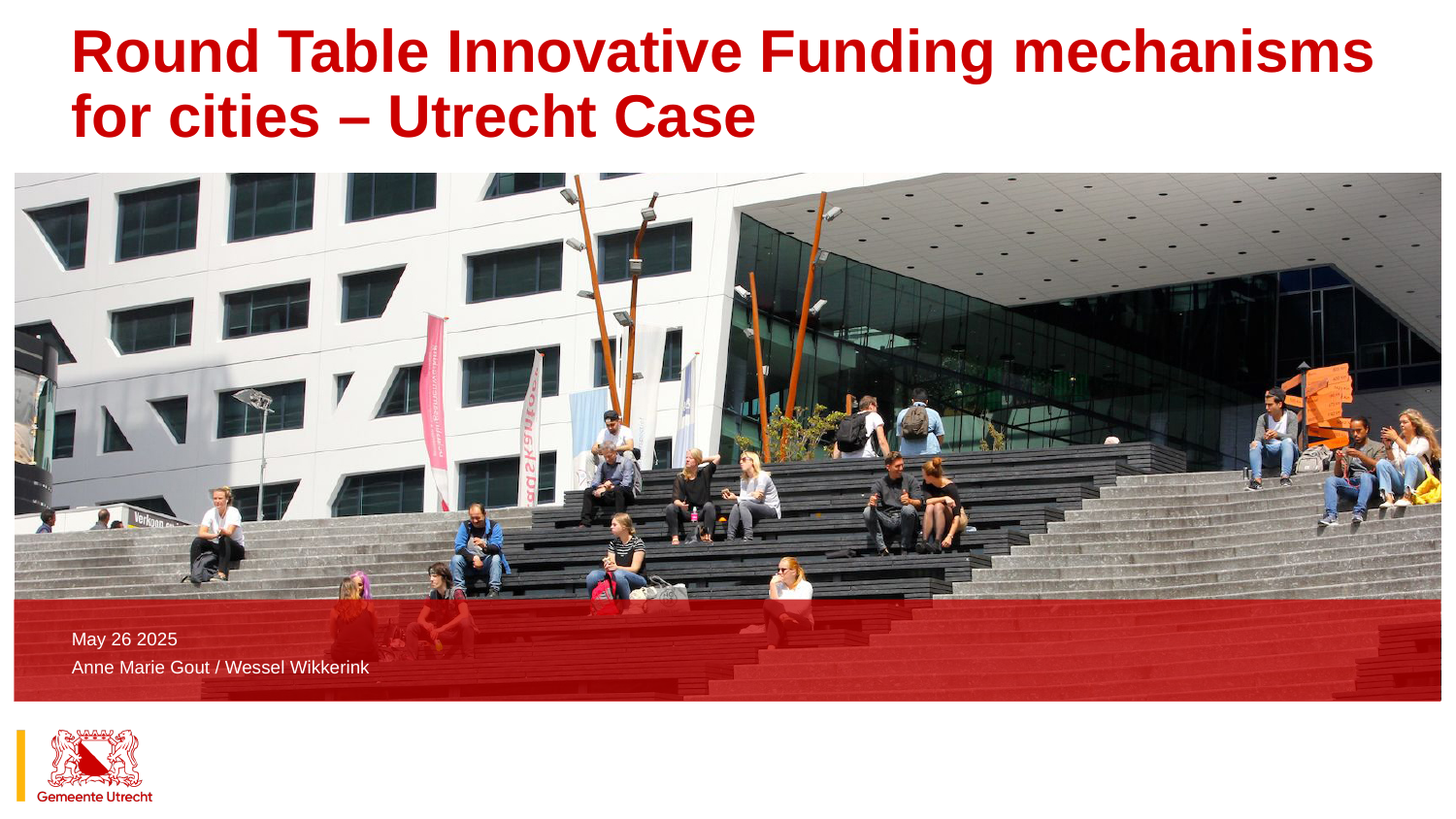

# Round Table Innovative Funding mechanisms for cities – Utrecht Case
May 26 2025
Anne Marie Gout / Wessel Wikkerink